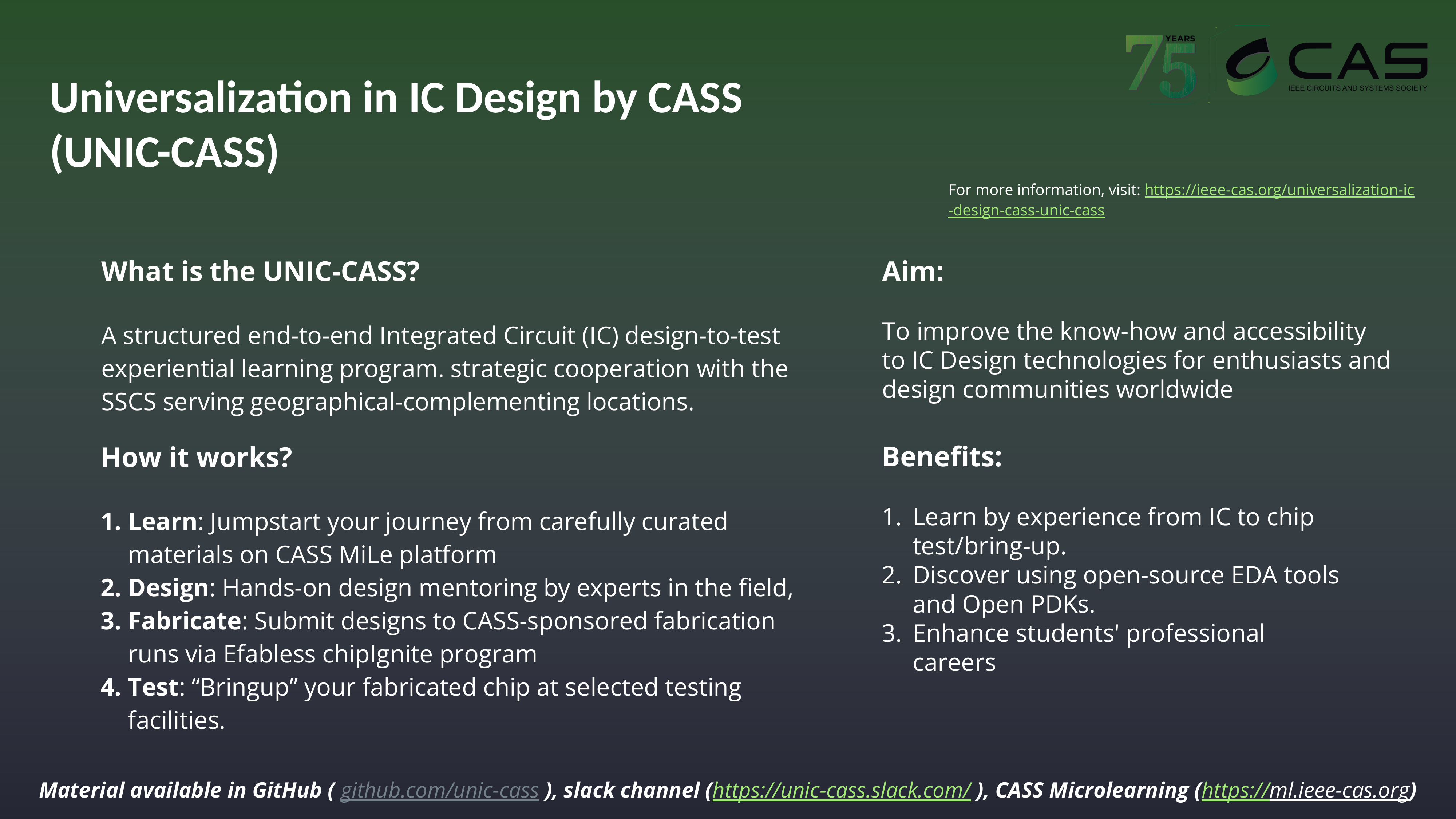

# Universalization in IC Design by CASS (UNIC-CASS)
For more information, visit: https://ieee-cas.org/universalization-ic-design-cass-unic-cass
What is the UNIC-CASS?

A structured end-to-end Integrated Circuit (IC) design-to-test experiential learning program. strategic cooperation with the SSCS serving geographical-complementing locations.
Aim:

To improve the know-how and accessibility to IC Design technologies for enthusiasts and design communities worldwide
Benefits:

Learn by experience from IC to chip test/bring-up.
Discover using open-source EDA tools and Open PDKs.
Enhance students' professional careers
How it works?

Learn: Jumpstart your journey from carefully curated materials on CASS MiLe platform
Design: Hands-on design mentoring by experts in the field,
Fabricate: Submit designs to CASS-sponsored fabrication runs via Efabless chipIgnite program
Test: “Bringup” your fabricated chip at selected testing facilities.
Material available in GitHub ( github.com/unic-cass ), slack channel (https://unic-cass.slack.com/ ), CASS Microlearning (https://ml.ieee-cas.org)